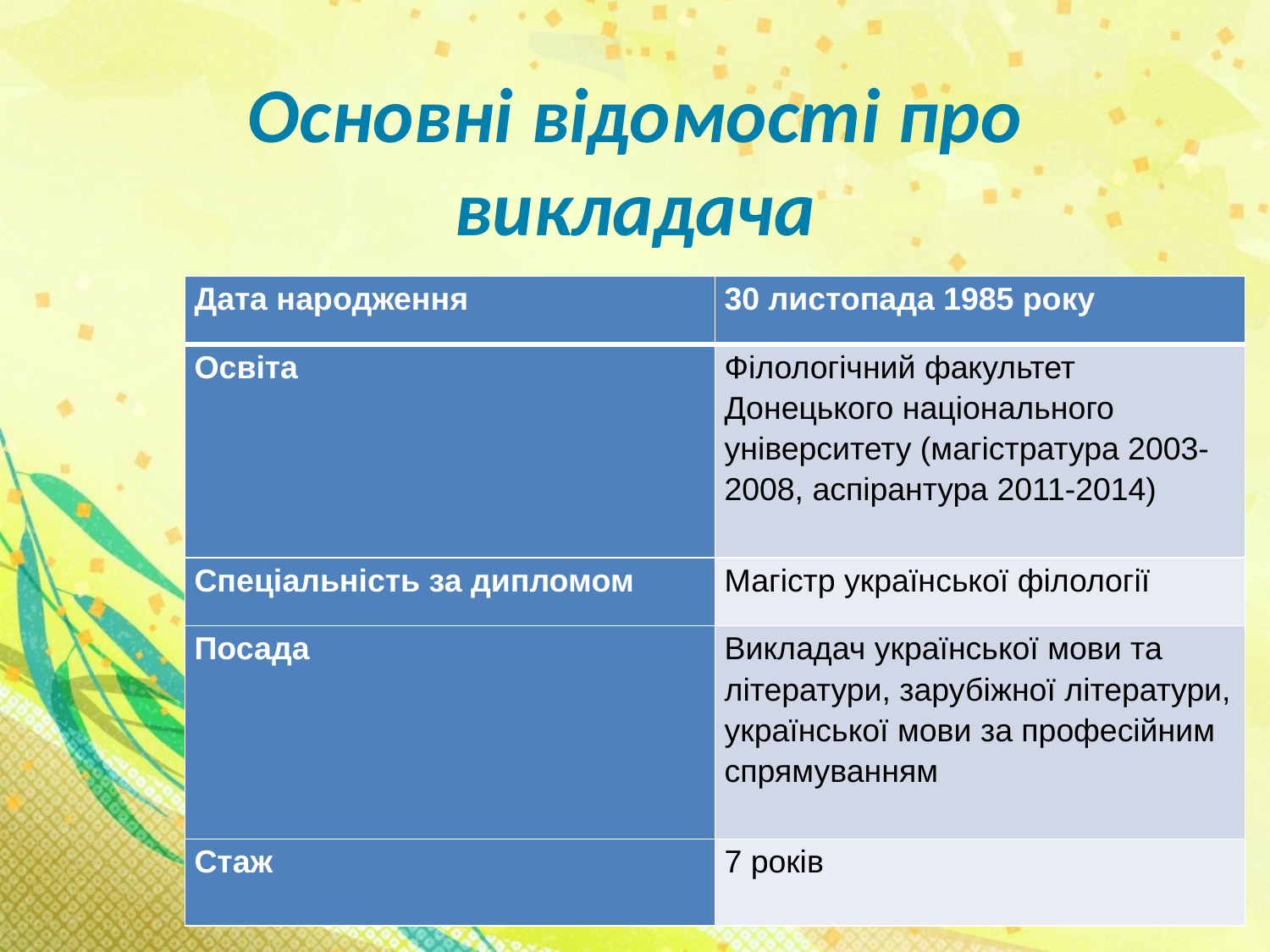

# Основні відомості про викладача
| Дата народження | 30 листопада 1985 року |
| --- | --- |
| Освіта | Філологічний факультет Донецького національного університету (магістратура 2003-2008, аспірантура 2011-2014) |
| Спеціальність за дипломом | Магістр української філології |
| Посада | Викладач української мови та літератури, зарубіжної літератури, української мови за професійним спрямуванням |
| Стаж | 7 років |